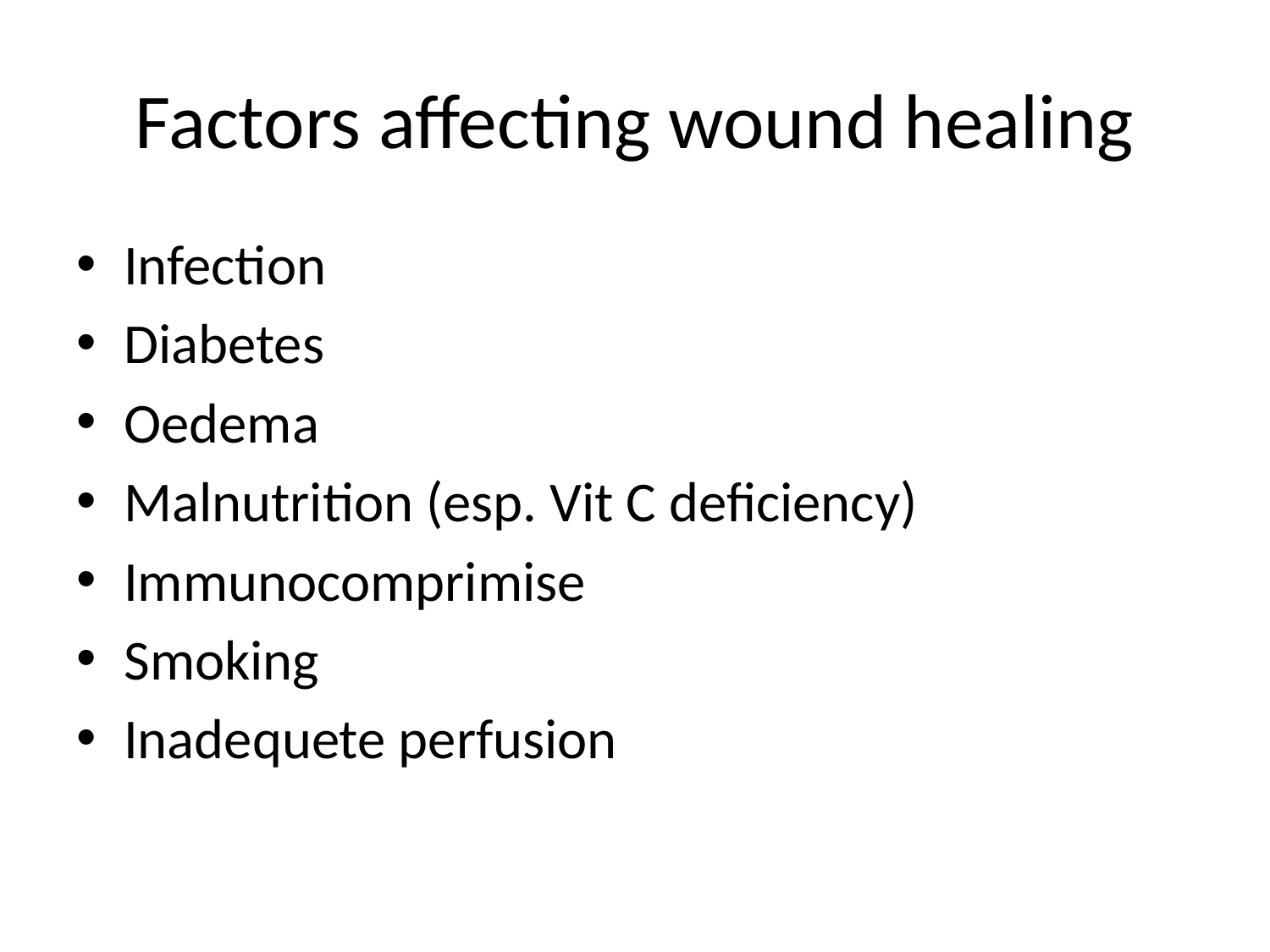

# Factors affecting wound healing
Infection
Diabetes
Oedema
Malnutrition (esp. Vit C deficiency)
Immunocomprimise
Smoking
Inadequete perfusion